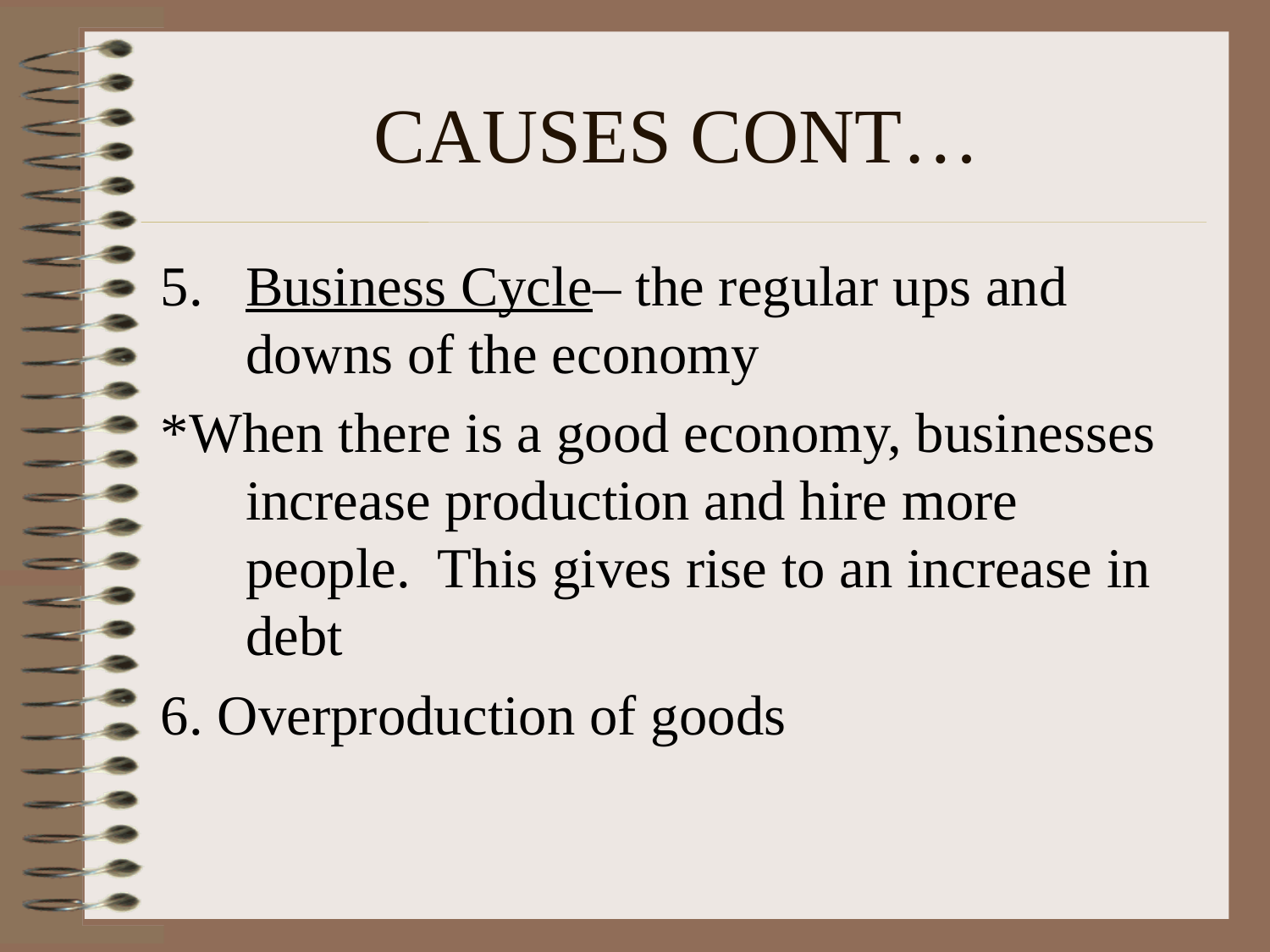

# CAUSES CONT…
Business Cycle– the regular ups and downs of the economy
*When there is a good economy, businesses increase production and hire more people.  This gives rise to an increase in debt
6. Overproduction of goods